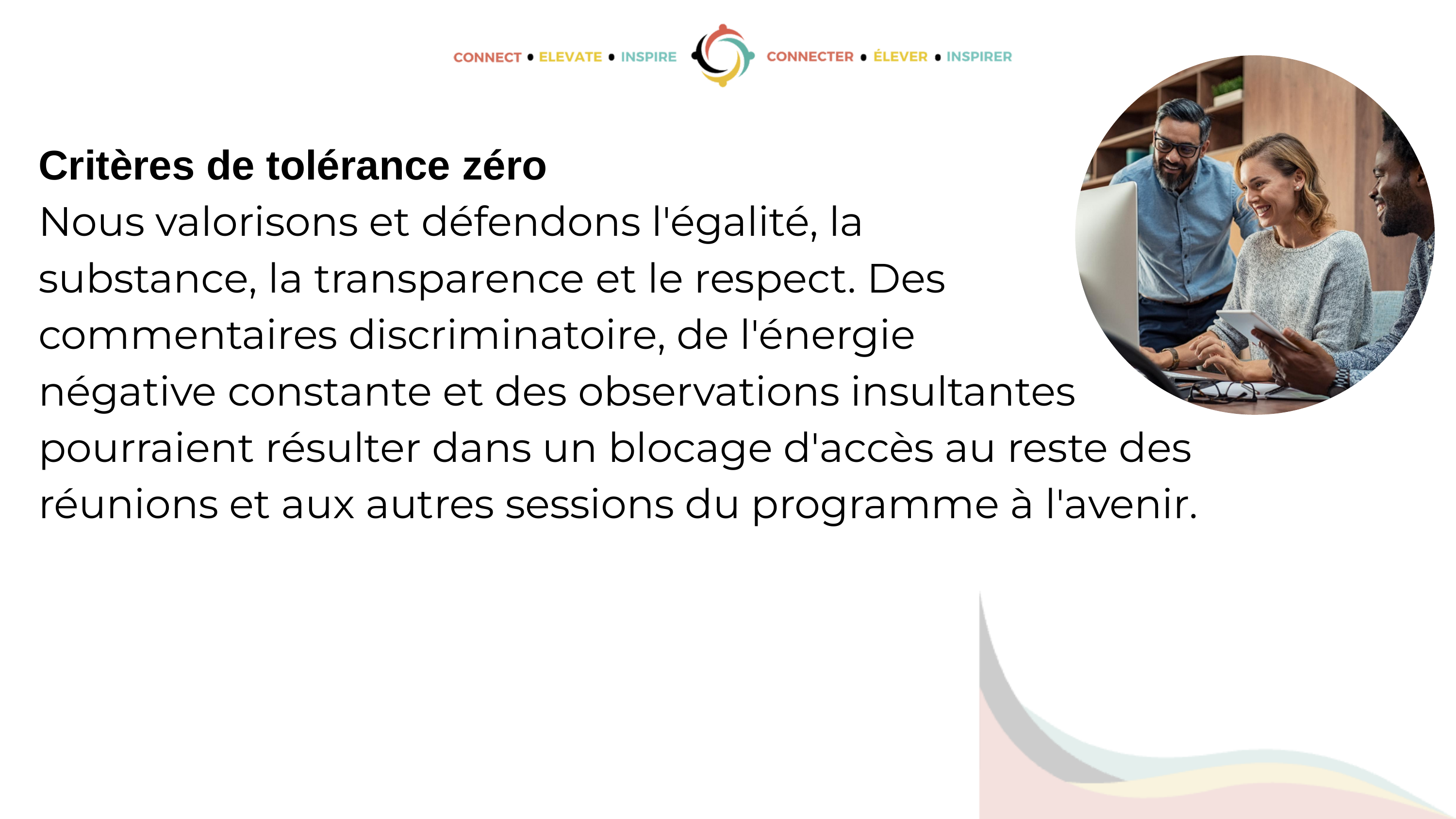

Critères de tolérance zéro
Nous valorisons et défendons l'égalité, la
substance, la transparence et le respect. Des
commentaires discriminatoire, de l'énergie
négative constante et des observations insultantes
pourraient résulter dans un blocage d'accès au reste des réunions et aux autres sessions du programme à l'avenir.